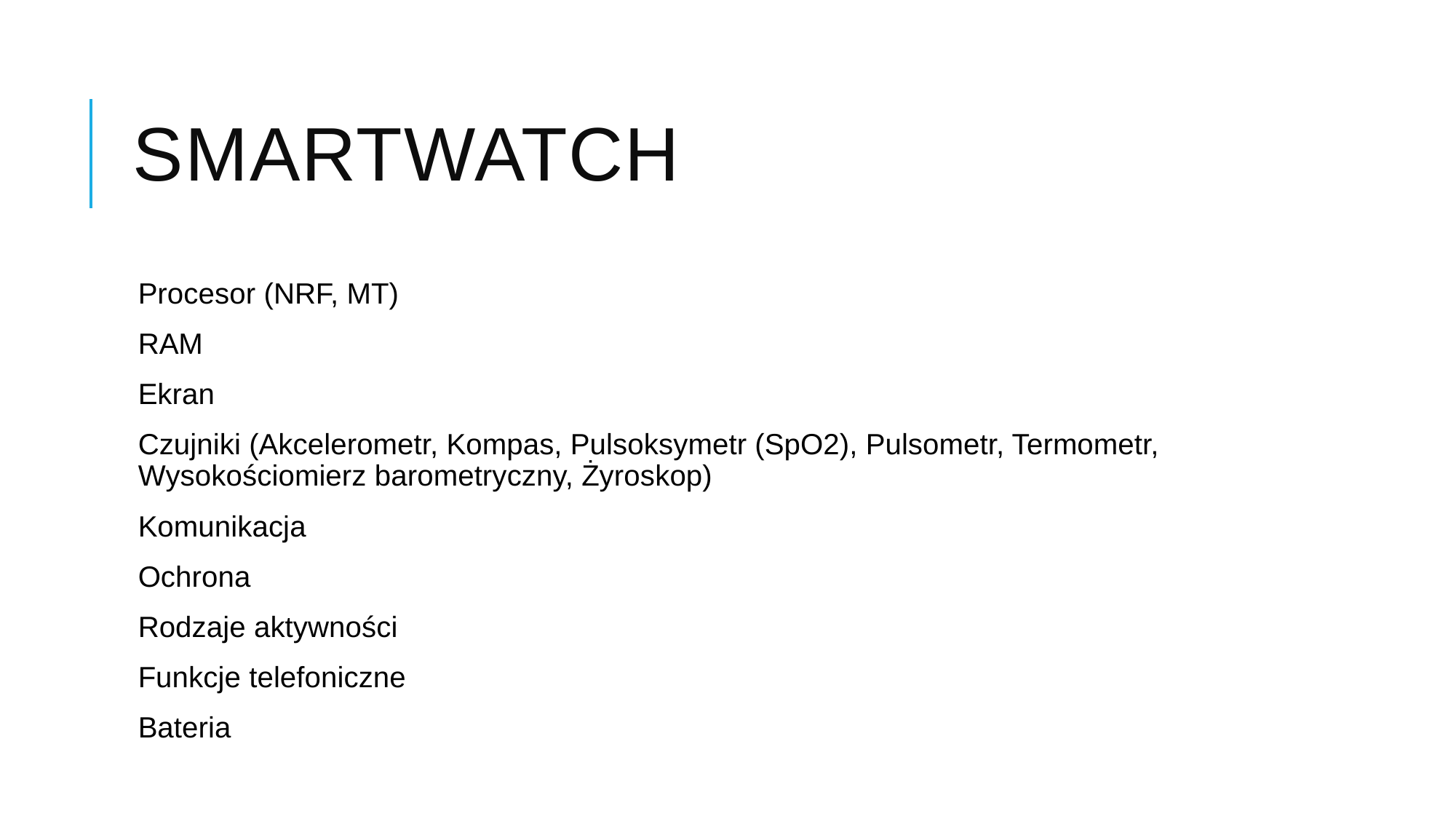

# Smartwatch
Procesor (NRF, MT)
RAM
Ekran
Czujniki (Akcelerometr, Kompas, Pulsoksymetr (SpO2), Pulsometr, Termometr, Wysokościomierz barometryczny, Żyroskop)
Komunikacja
Ochrona
Rodzaje aktywności
Funkcje telefoniczne
Bateria